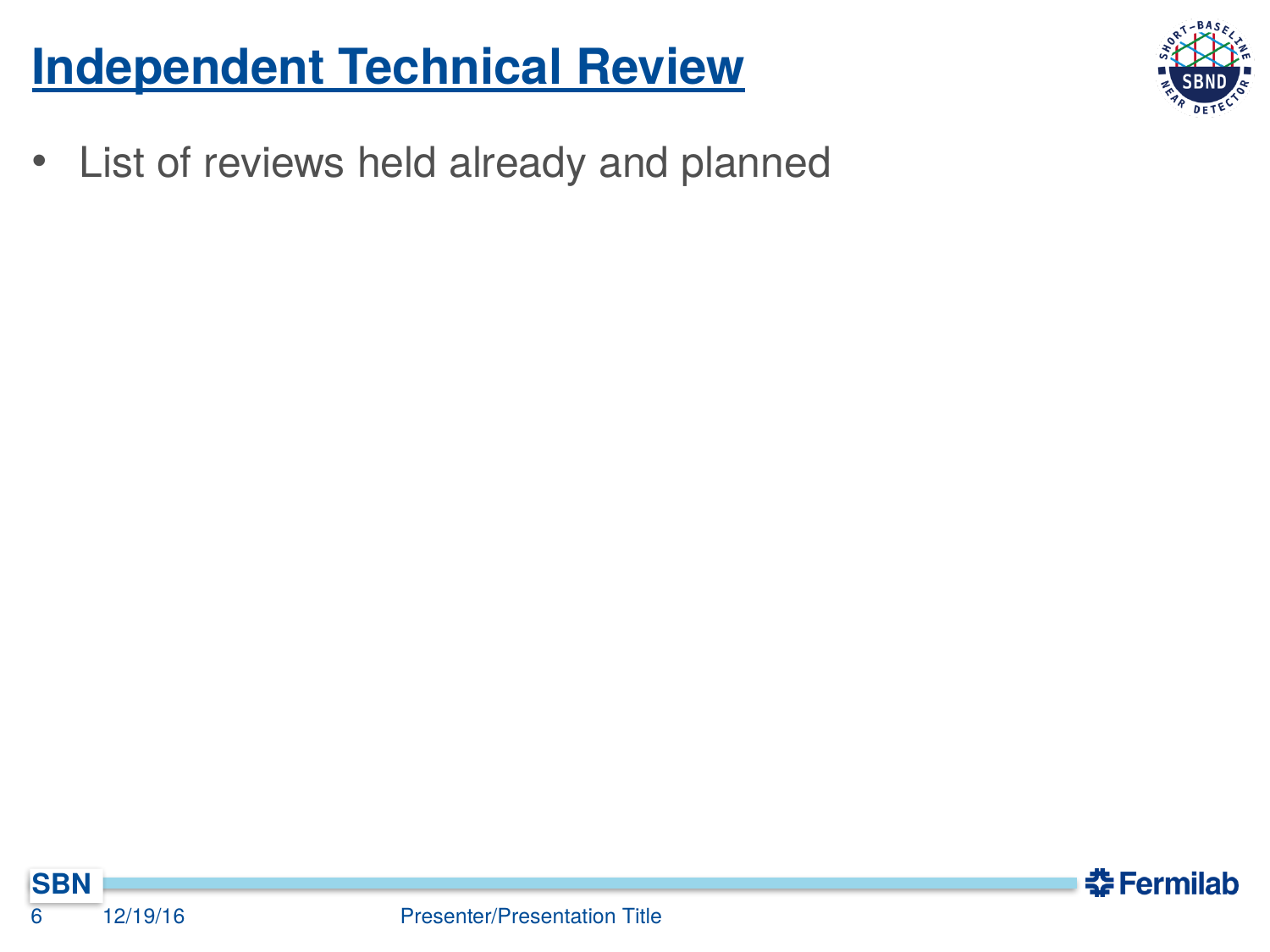

# Independent Technical Review
List of reviews held already and planned
6
12/19/16
Presenter/Presentation Title